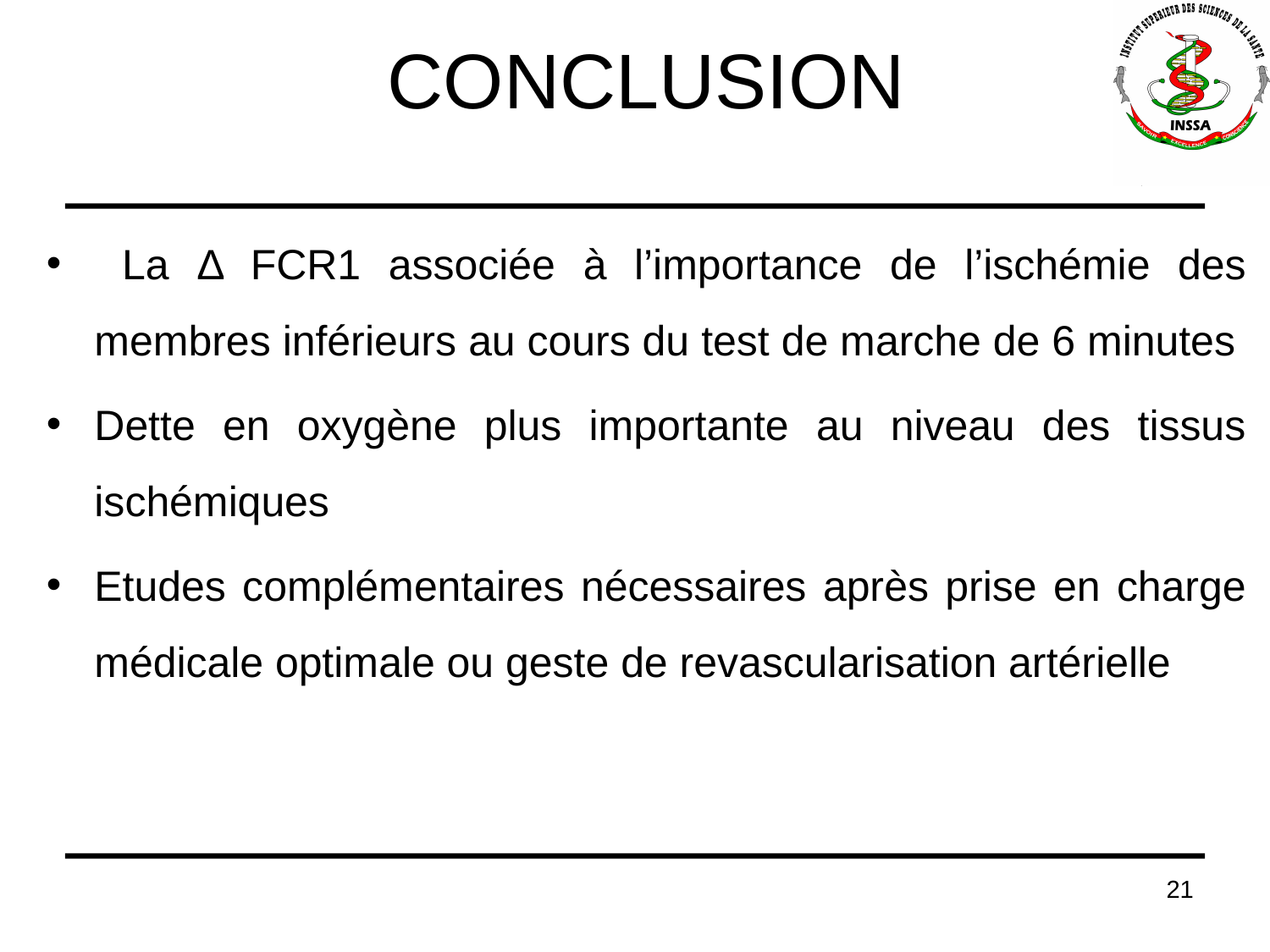

# CONCLUSION

 La Δ FCR1 associée à l’importance de l’ischémie des membres inférieurs au cours du test de marche de 6 minutes
Dette en oxygène plus importante au niveau des tissus ischémiques
Etudes complémentaires nécessaires après prise en charge médicale optimale ou geste de revascularisation artérielle
21